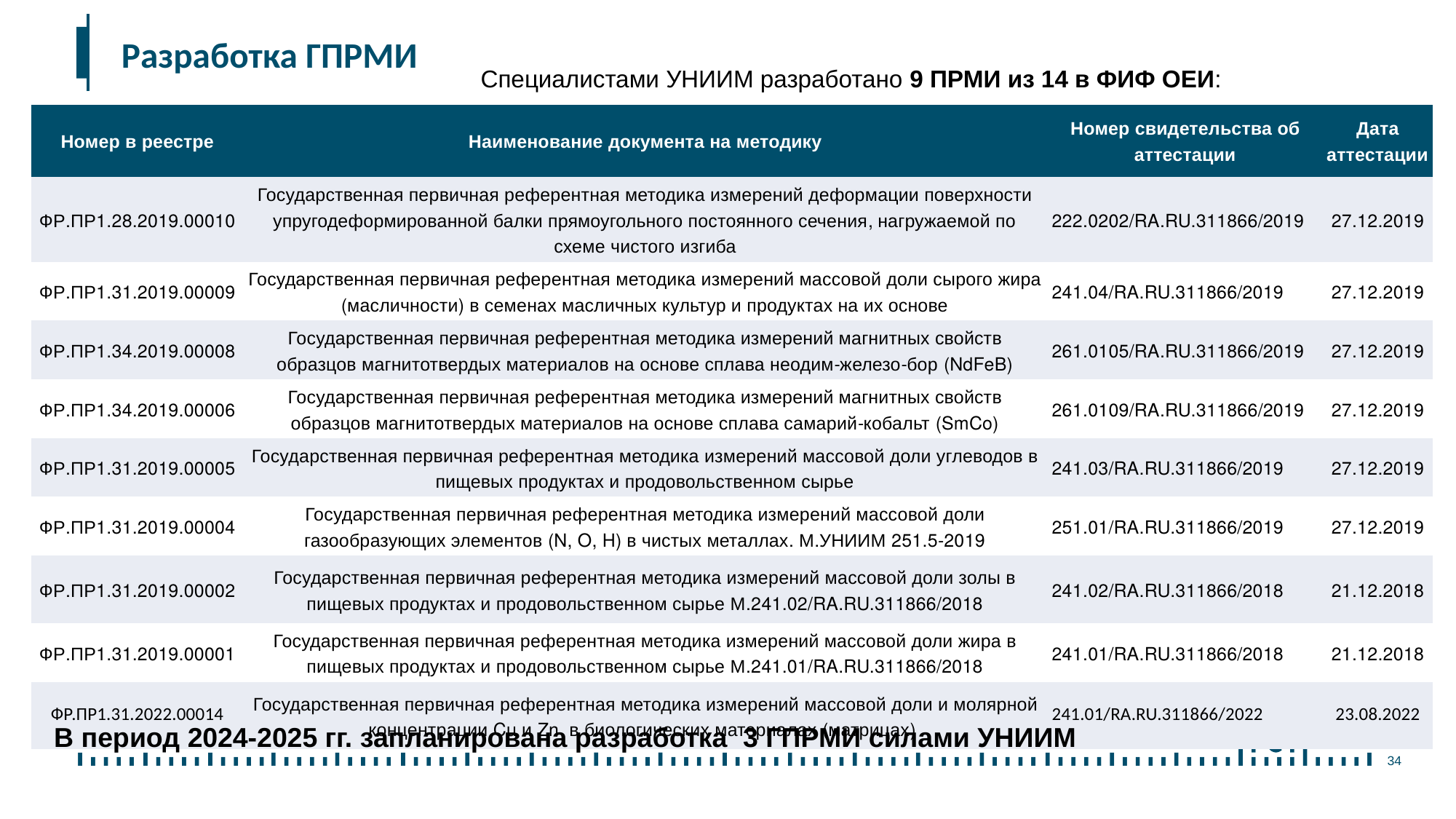

# Разработка ГПРМИ
Специалистами УНИИМ разработано 9 ПРМИ из 14 в ФИФ ОЕИ:
| Номер в реестре | Наименование документа на методику | Номер свидетельства об аттестации | Дата аттестации |
| --- | --- | --- | --- |
| ФР.ПР1.28.2019.00010 | Государственная первичная референтная методика измерений деформации поверхности упругодеформированной балки прямоугольного постоянного сечения, нагружаемой по схеме чистого изгиба | 222.0202/RA.RU.311866/2019 | 27.12.2019 |
| ФР.ПР1.31.2019.00009 | Государственная первичная референтная методика измерений массовой доли сырого жира (масличности) в семенах масличных культур и продуктах на их основе | 241.04/RA.RU.311866/2019 | 27.12.2019 |
| ФР.ПР1.34.2019.00008 | Государственная первичная референтная методика измерений магнитных свойств образцов магнитотвердых материалов на основе сплава неодим-железо-бор (NdFeB) | 261.0105/RA.RU.311866/2019 | 27.12.2019 |
| ФР.ПР1.34.2019.00006 | Государственная первичная референтная методика измерений магнитных свойств образцов магнитотвердых материалов на основе сплава самарий-кобальт (SmCo) | 261.0109/RA.RU.311866/2019 | 27.12.2019 |
| ФР.ПР1.31.2019.00005 | Государственная первичная референтная методика измерений массовой доли углеводов в пищевых продуктах и продовольственном сырье | 241.03/RA.RU.311866/2019 | 27.12.2019 |
| ФР.ПР1.31.2019.00004 | Государственная первичная референтная методика измерений массовой доли газообразующих элементов (N, O, H) в чистых металлах. М.УНИИМ 251.5-2019 | 251.01/RA.RU.311866/2019 | 27.12.2019 |
| ФР.ПР1.31.2019.00002 | Государственная первичная референтная методика измерений массовой доли золы в пищевых продуктах и продовольственном сырье М.241.02/RA.RU.311866/2018 | 241.02/RA.RU.311866/2018 | 21.12.2018 |
| ФР.ПР1.31.2019.00001 | Государственная первичная референтная методика измерений массовой доли жира в пищевых продуктах и продовольственном сырье М.241.01/RA.RU.311866/2018 | 241.01/RA.RU.311866/2018 | 21.12.2018 |
| ФР.ПР1.31.2022.00014 | Государственная первичная референтная методика измерений массовой доли и молярной концентрации Cu и Zn в биологических материалах (матрицах) | 241.01/RA.RU.311866/2022 | 23.08.2022 |
В период 2024-2025 гг. запланирована разработка  3 ГПРМИ силами УНИИМ
34